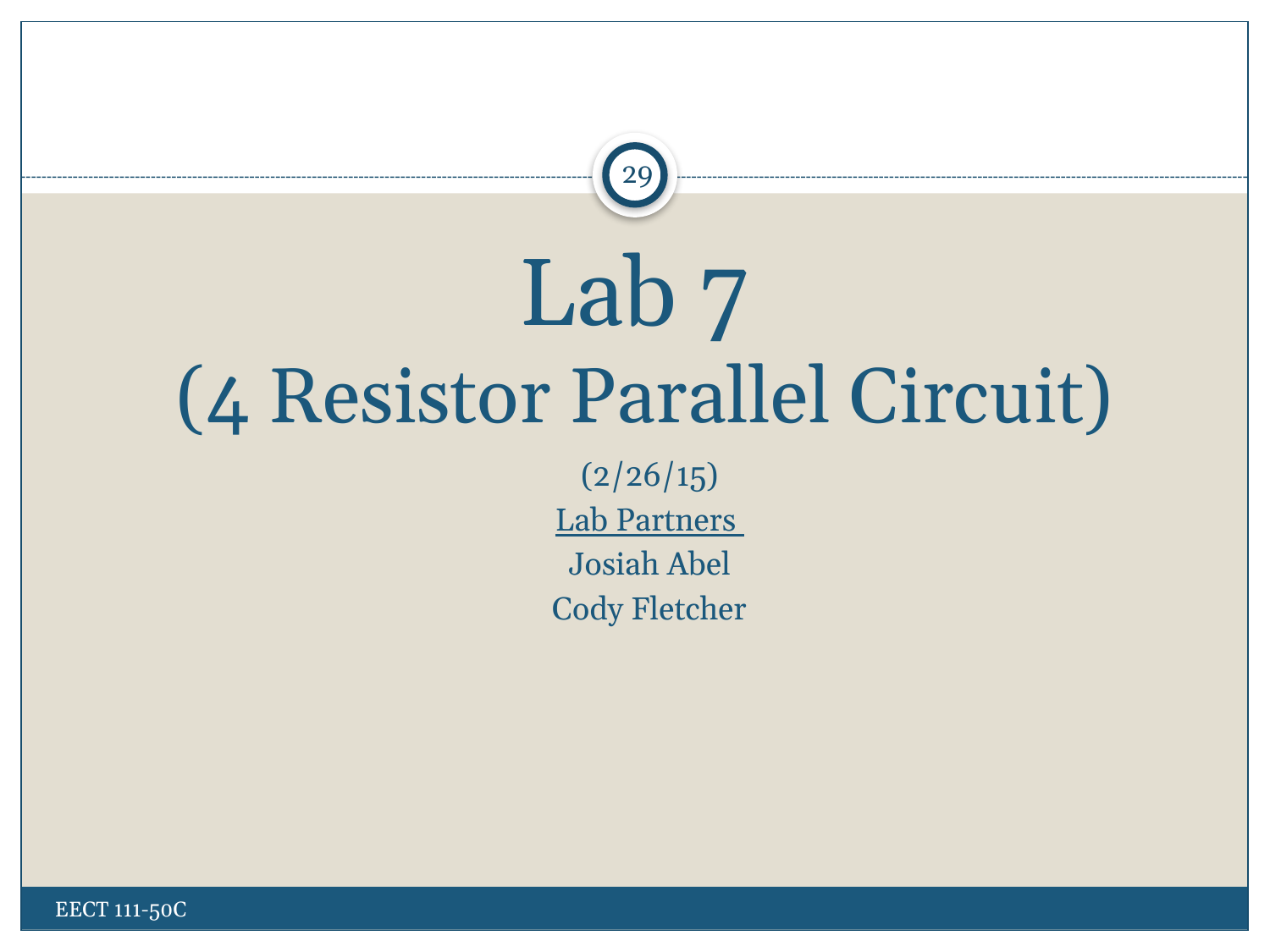

# Lab 7 (4 Resistor Parallel Circuit)
29
(2/26/15)
Lab Partners
Josiah Abel
Cody Fletcher
EECT 111-50C